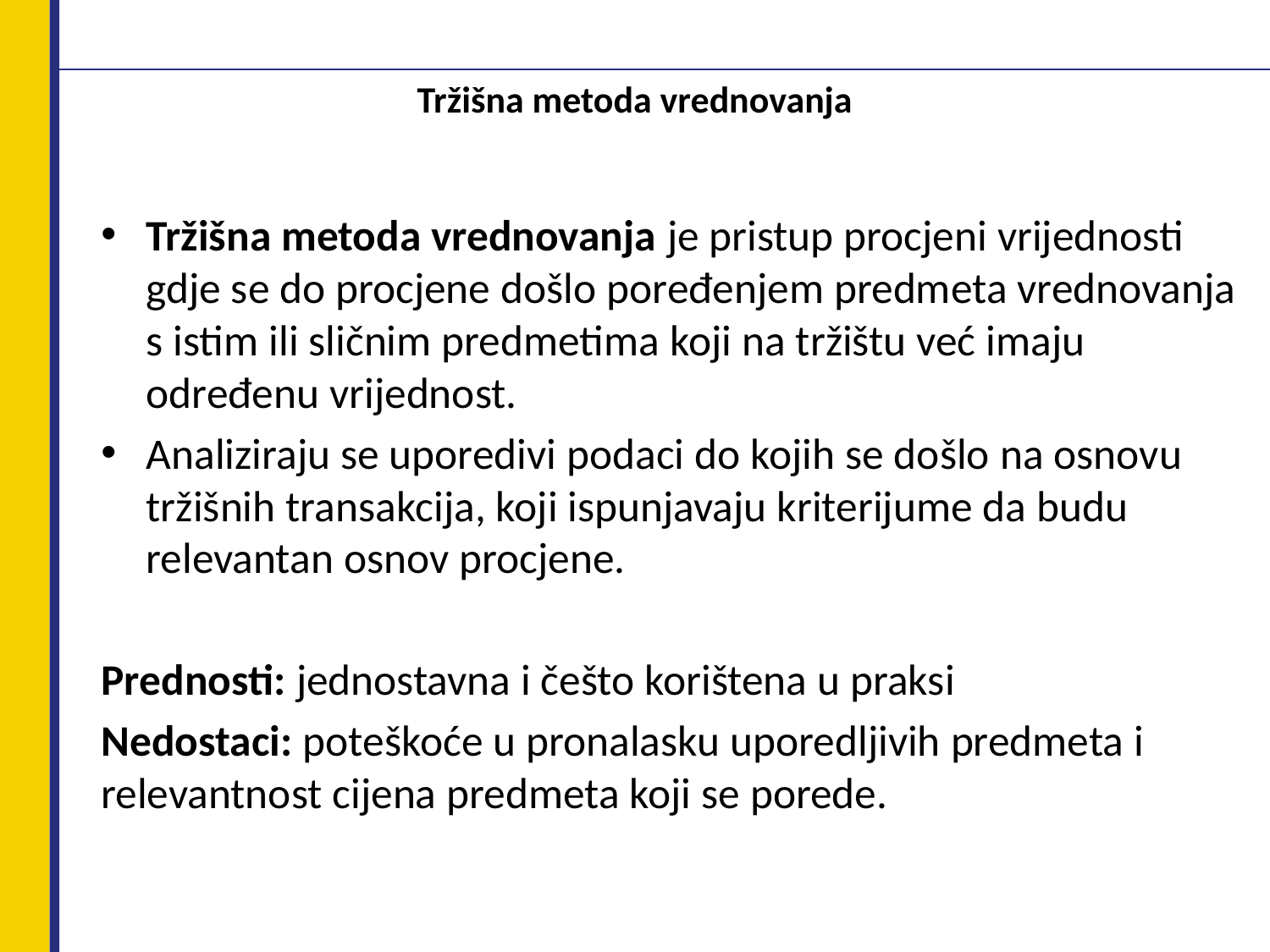

# Tržišna metoda vrednovanja
Tržišna metoda vrednovanja je pristup procjeni vrijednosti gdje se do procjene došlo poređenjem predmeta vrednovanja s istim ili sličnim predmetima koji na tržištu već imaju određenu vrijednost.
Analiziraju se uporedivi podaci do kojih se došlo na osnovu tržišnih transakcija, koji ispunjavaju kriterijume da budu relevantan osnov procjene.

Prednosti: jednostavna i češto korištena u praksi
Nedostaci: poteškoće u pronalasku uporedljivih predmeta i relevantnost cijena predmeta koji se porede.